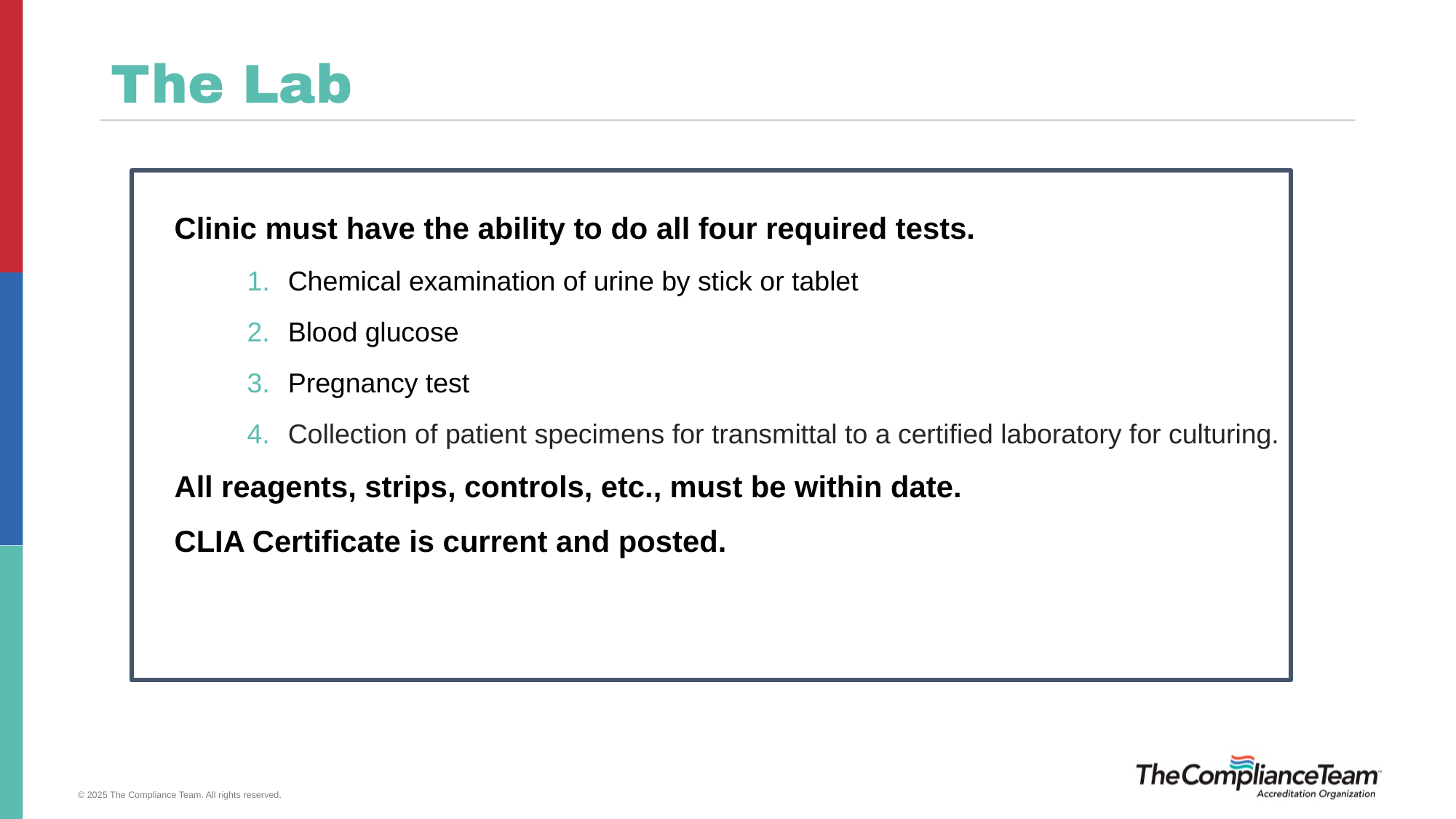

# The Lab

Clinic must have the ability to do all four required tests.
Chemical examination of urine by stick or tablet
Blood glucose
Pregnancy test
Collection of patient specimens for transmittal to a certified laboratory for culturing.
All reagents, strips, controls, etc., must be within date.
CLIA Certificate is current and posted.